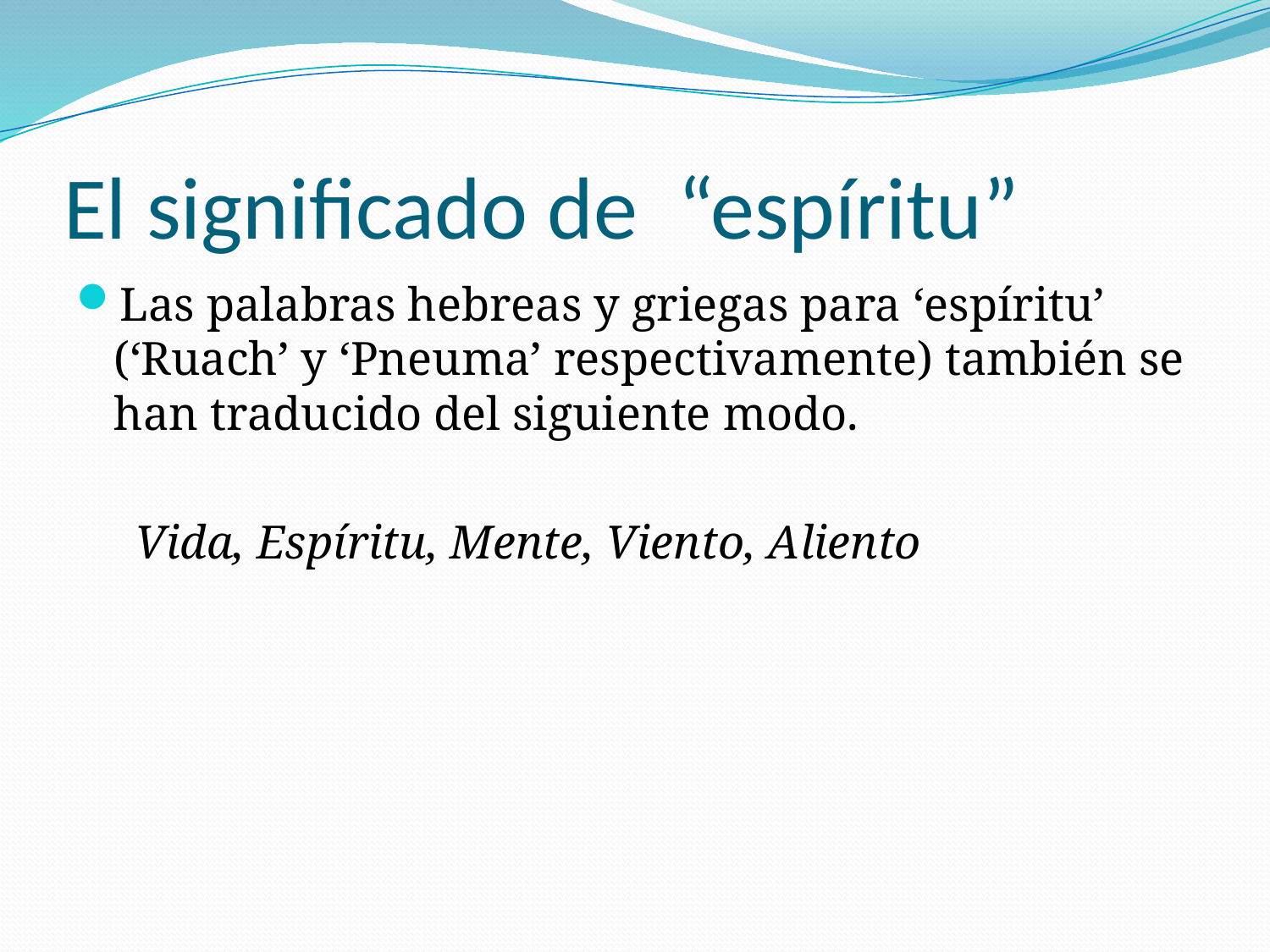

# El significado de  “espíritu”
Las palabras hebreas y griegas para ‘espíritu’ (‘Ruach’ y ‘Pneuma’ respectivamente) también se han traducido del siguiente modo.

     Vida, Espíritu, Mente, Viento, Aliento